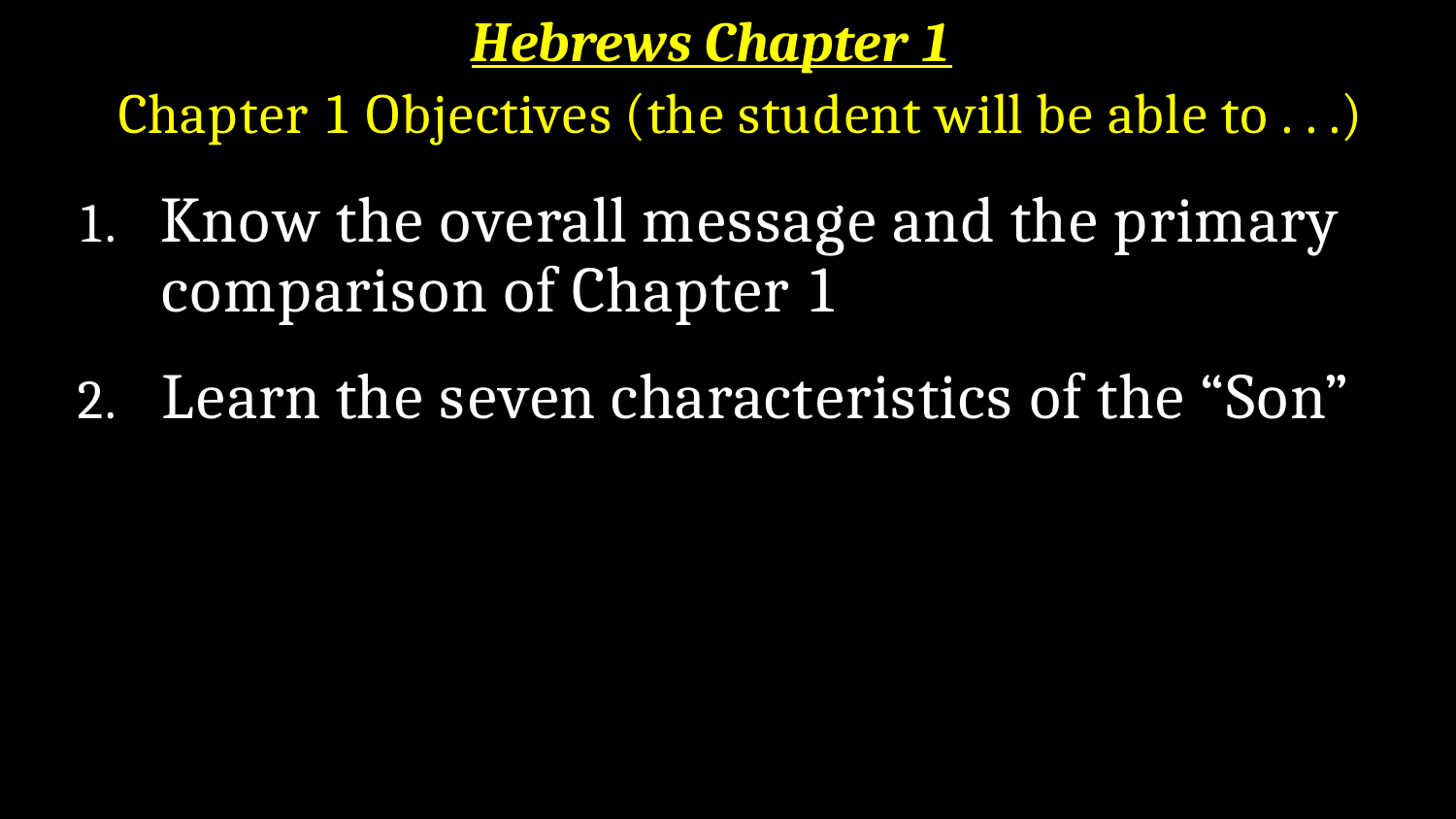

Hebrews Chapter 1
Chapter 1 Objectives (the student will be able to . . .)
Know the overall message and the primary comparison of Chapter 1
Learn the seven characteristics of the “Son”